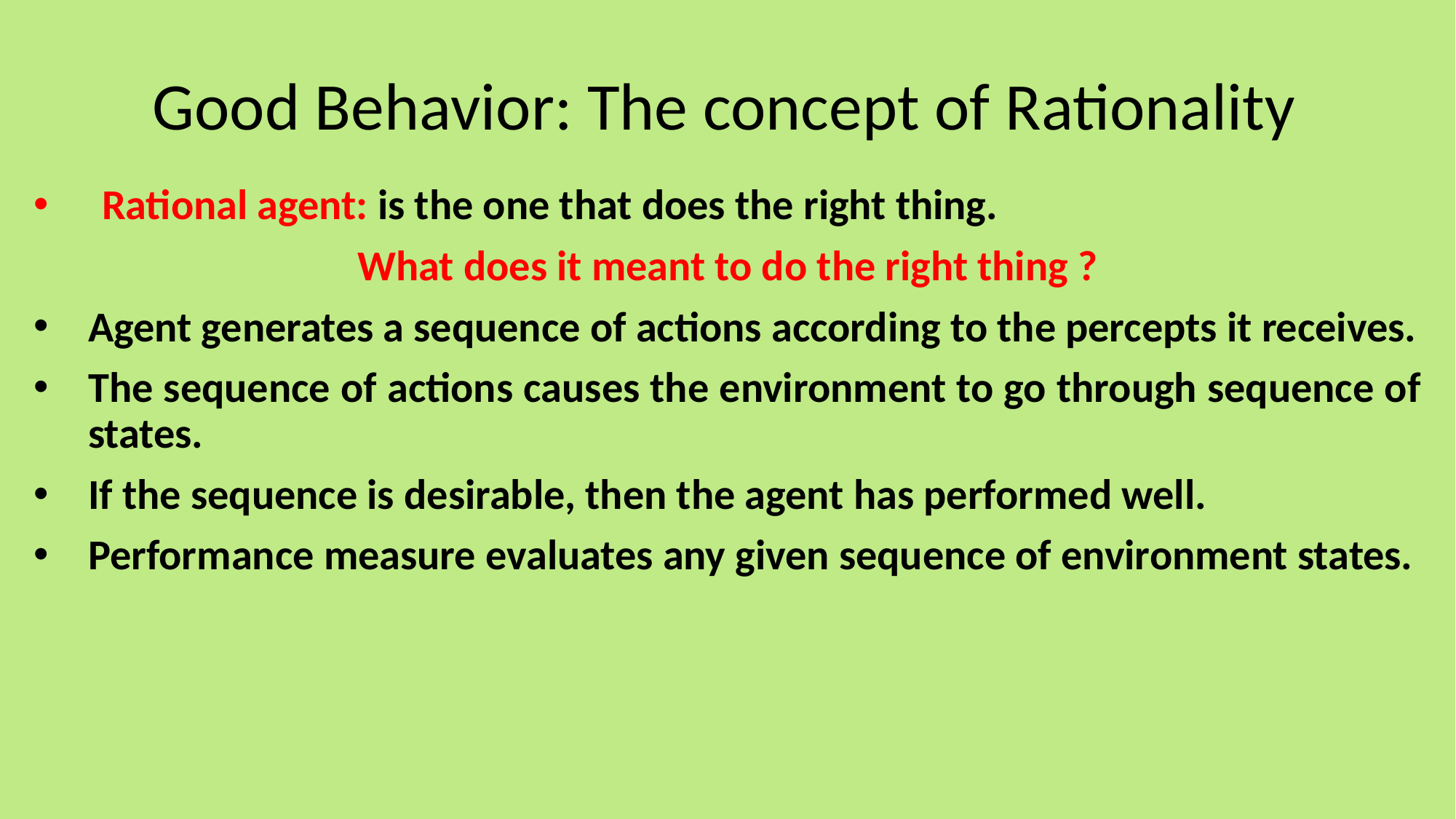

# Good Behavior: The concept of Rationality
Rational agent: is the one that does the right thing.
What does it meant to do the right thing ?
Agent generates a sequence of actions according to the percepts it receives.
The sequence of actions causes the environment to go through sequence of states.
If the sequence is desirable, then the agent has performed well.
Performance measure evaluates any given sequence of environment states.